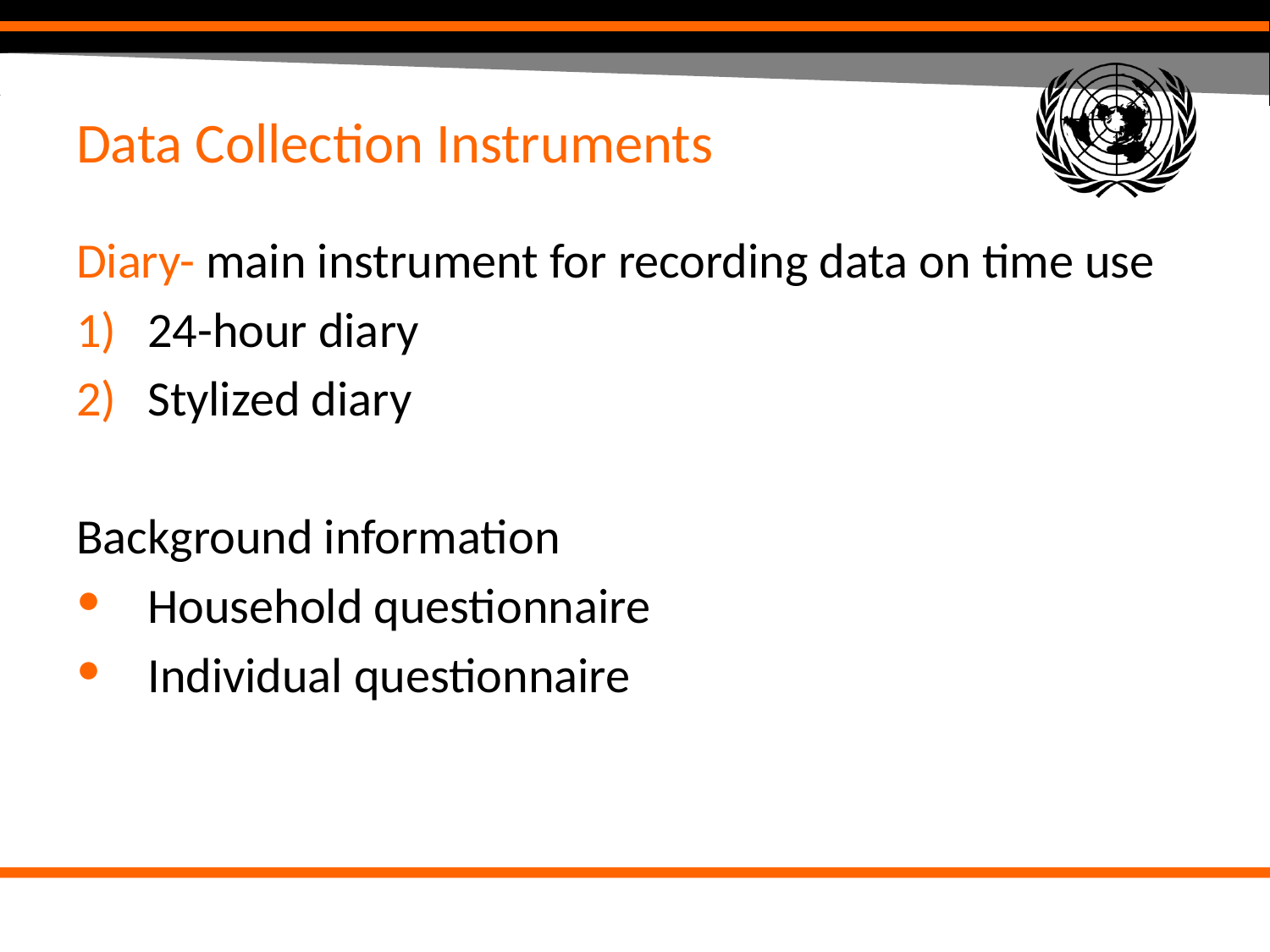

# Data Collection Instruments
Diary- main instrument for recording data on time use
24-hour diary
Stylized diary

Background information
Household questionnaire
Individual questionnaire